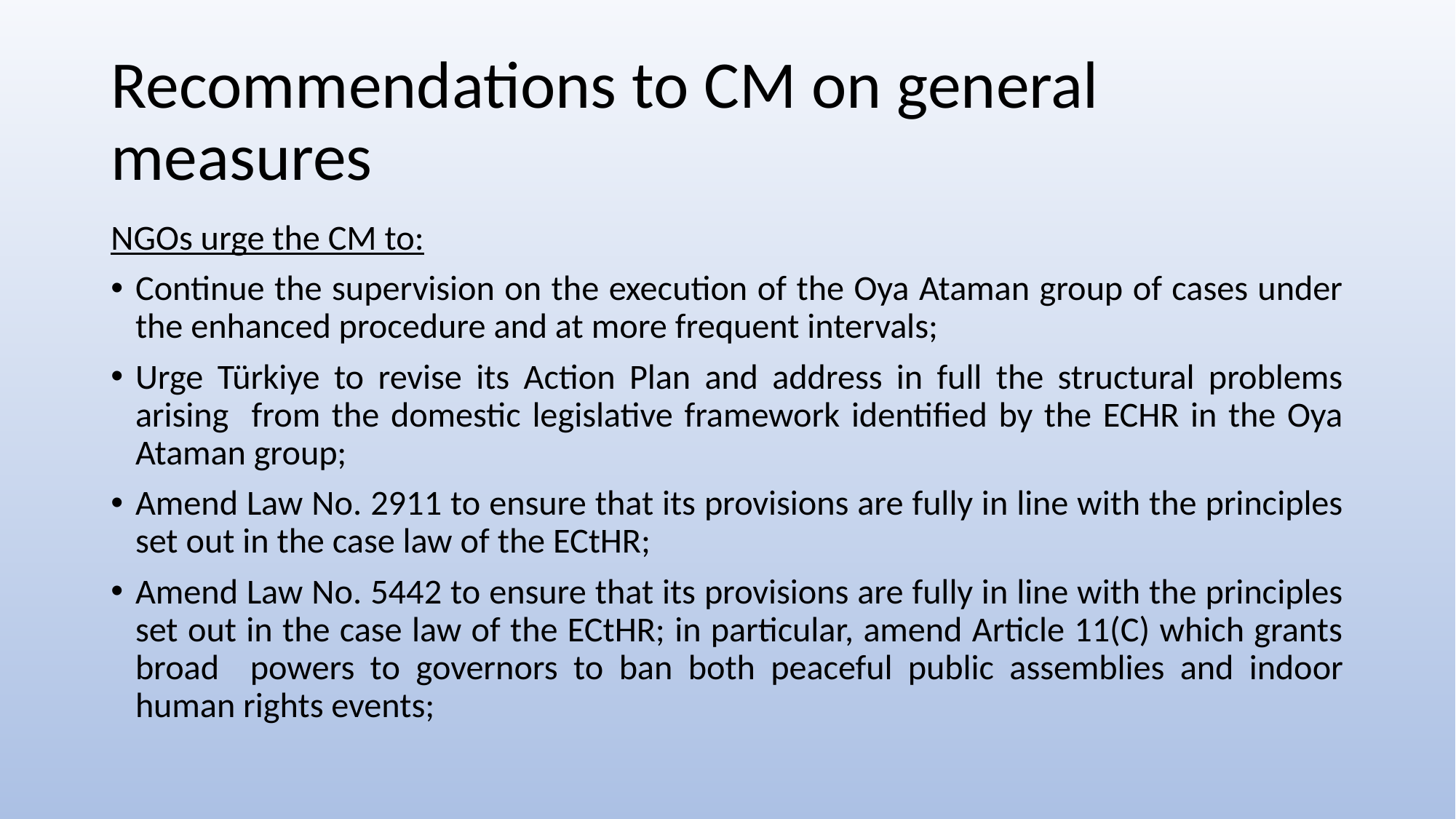

# Recommendations to CM on general measures
NGOs urge the CM to:
Continue the supervision on the execution of the Oya Ataman group of cases under the enhanced procedure and at more frequent intervals;
Urge Türkiye to revise its Action Plan and address in full the structural problems arising  from the domestic legislative framework identified by the ECHR in the Oya Ataman group;
Amend Law No. 2911 to ensure that its provisions are fully in line with the principles set out in the case law of the ECtHR;
Amend Law No. 5442 to ensure that its provisions are fully in line with the principles set out in the case law of the ECtHR; in particular, amend Article 11(C) which grants broad  powers to governors to ban both peaceful public assemblies and indoor human rights events;